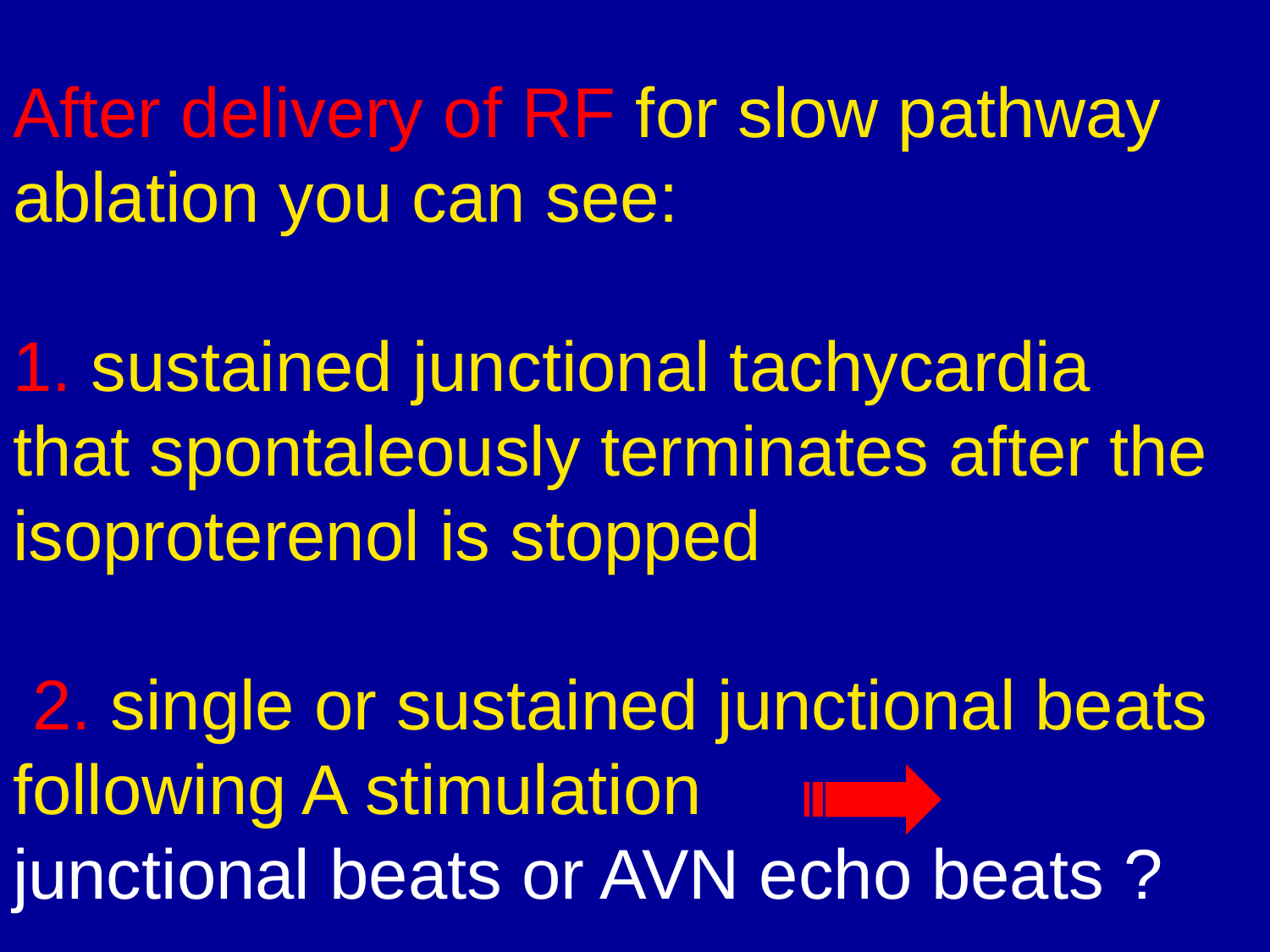

# After delivery of RF for slow pathway ablation you can see: 1. sustained junctional tachycardia that spontaleously terminates after the isoproterenol is stopped 2. single or sustained junctional beats following A stimulation junctional beats or AVN echo beats ?